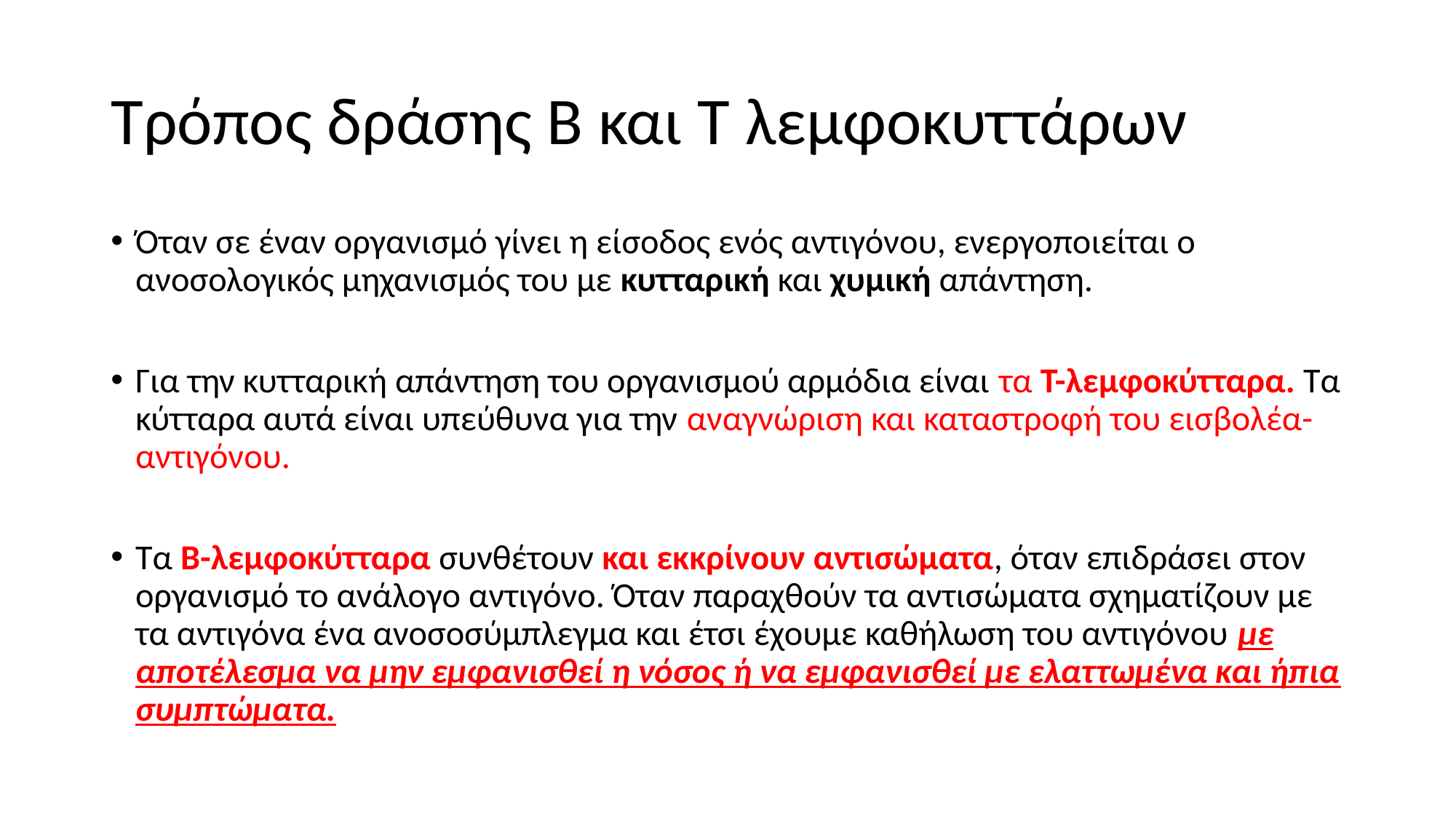

# Τρόπος δράσης Β και Τ λεμφοκυττάρων
Όταν σε έναν οργανισμό γίνει η είσοδος ενός αντιγόνου, ενεργοποιείται ο ανοσολογικός μηχανισμός του με κυτταρική και χυμική απάντηση.

Για την κυτταρική απάντηση του οργανισμού αρμόδια είναι τα Τ-λεμφοκύτταρα. Τα κύτταρα αυτά είναι υπεύθυνα για την αναγνώριση και καταστροφή του εισβολέα-αντιγόνου.

Τα Β-λεμφοκύτταρα συνθέτουν και εκκρίνουν αντισώματα, όταν επιδράσει στον οργανισμό το ανάλογο αντιγόνο. Όταν παραχθούν τα αντισώματα σχηματίζουν με τα αντιγόνα ένα ανοσοσύμπλεγμα και έτσι έχουμε καθήλωση του αντιγόνου με αποτέλεσμα να μην εμφανισθεί η νόσος ή να εμφανισθεί με ελαττωμένα και ήπια συμπτώματα.